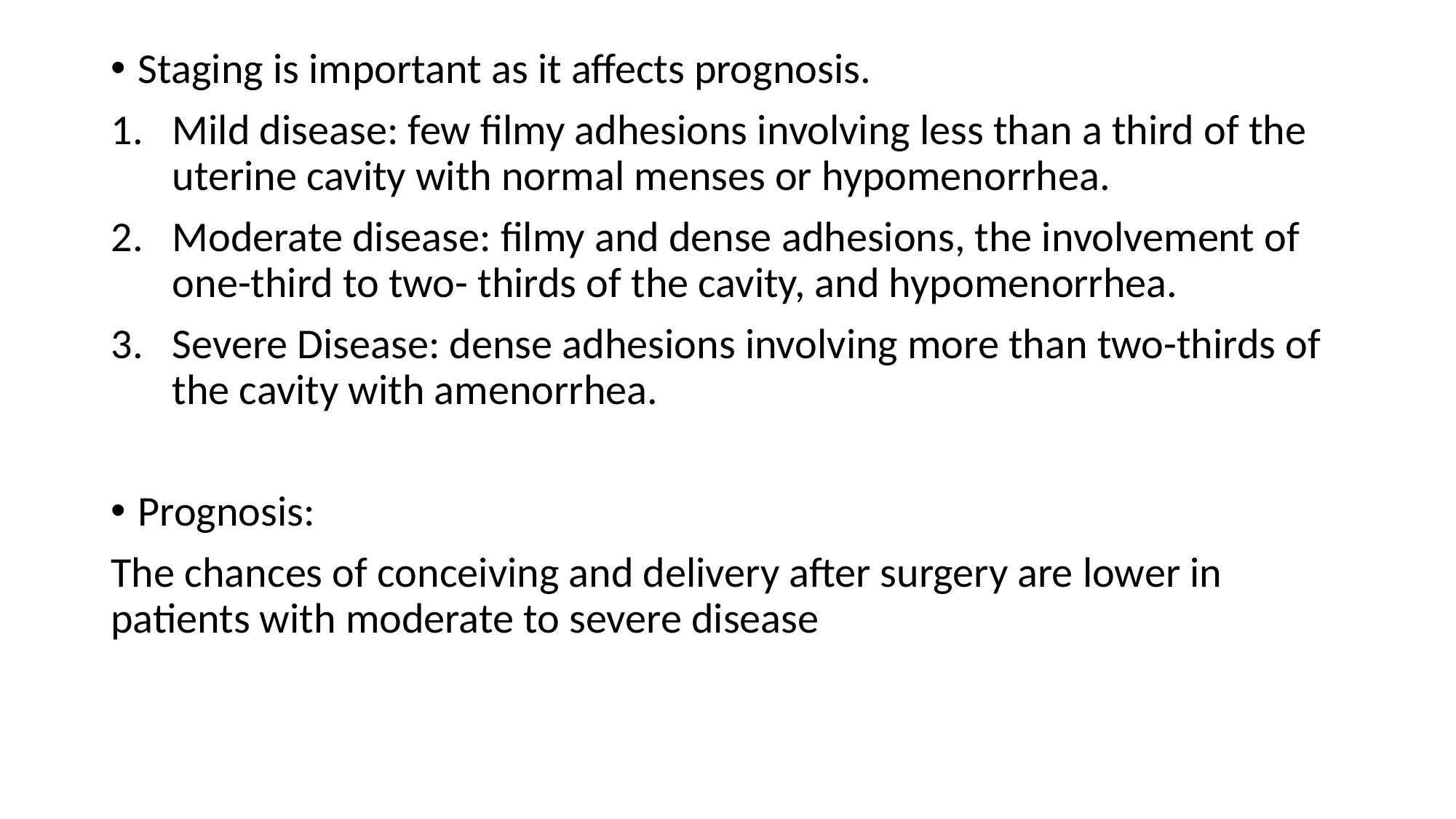

Staging is important as it affects prognosis.
Mild disease: few filmy adhesions involving less than a third of the uterine cavity with normal menses or hypomenorrhea.
Moderate disease: filmy and dense adhesions, the involvement of one-third to two- thirds of the cavity, and hypomenorrhea.
Severe Disease: dense adhesions involving more than two-thirds of the cavity with amenorrhea.

Prognosis:
The chances of conceiving and delivery after surgery are lower in patients with moderate to severe disease